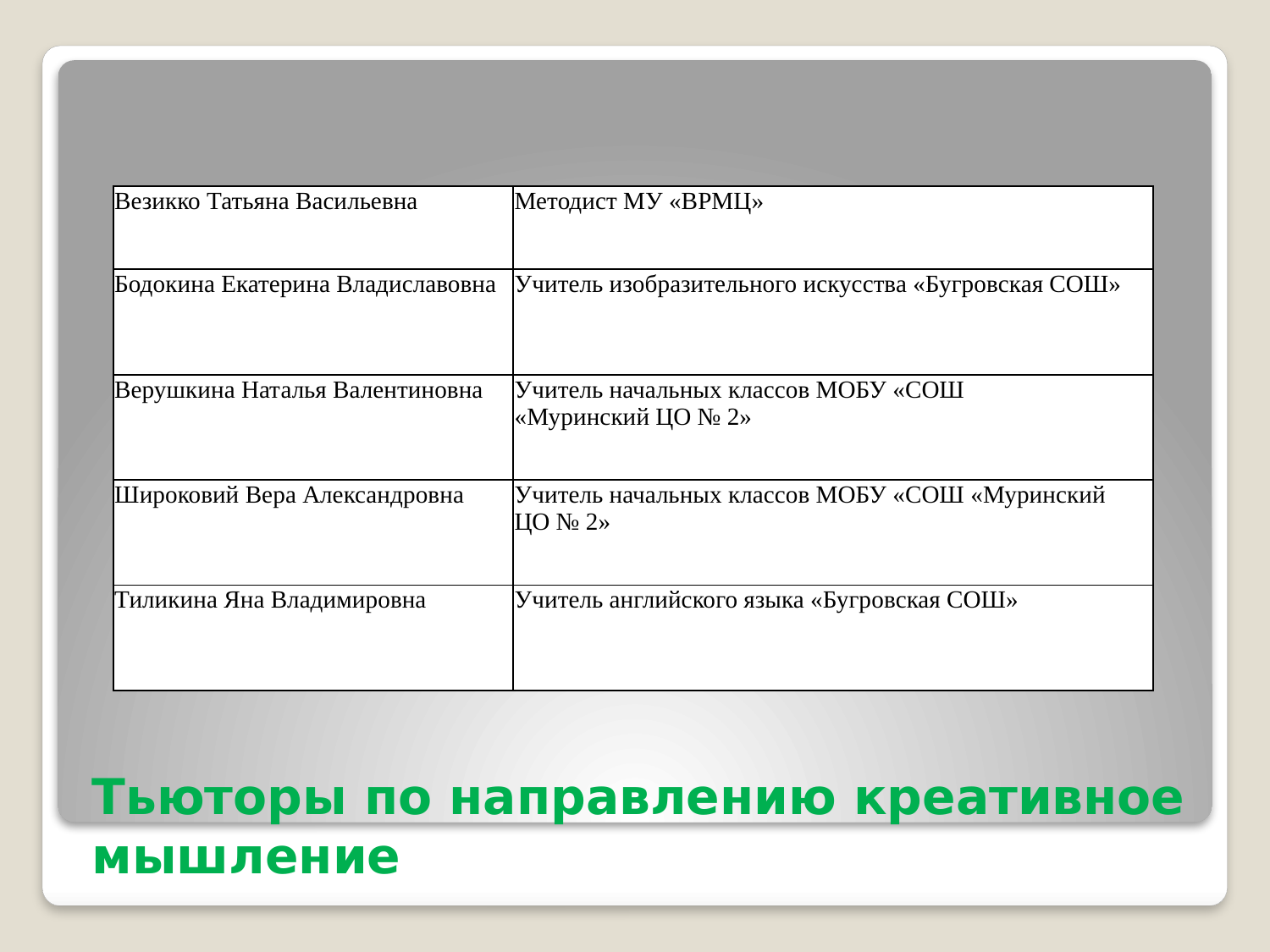

| Везикко Татьяна Васильевна | Методист МУ «ВРМЦ» |
| --- | --- |
| Бодокина Екатерина Владиславовна | Учитель изобразительного искусства «Бугровская СОШ» |
| Верушкина Наталья Валентиновна | Учитель начальных классов МОБУ «СОШ «Муринский ЦО № 2» |
| Широковий Вера Александровна | Учитель начальных классов МОБУ «СОШ «Муринский ЦО № 2» |
| Тиликина Яна Владимировна | Учитель английского языка «Бугровская СОШ» |
# Тьюторы по направлению креативное мышление